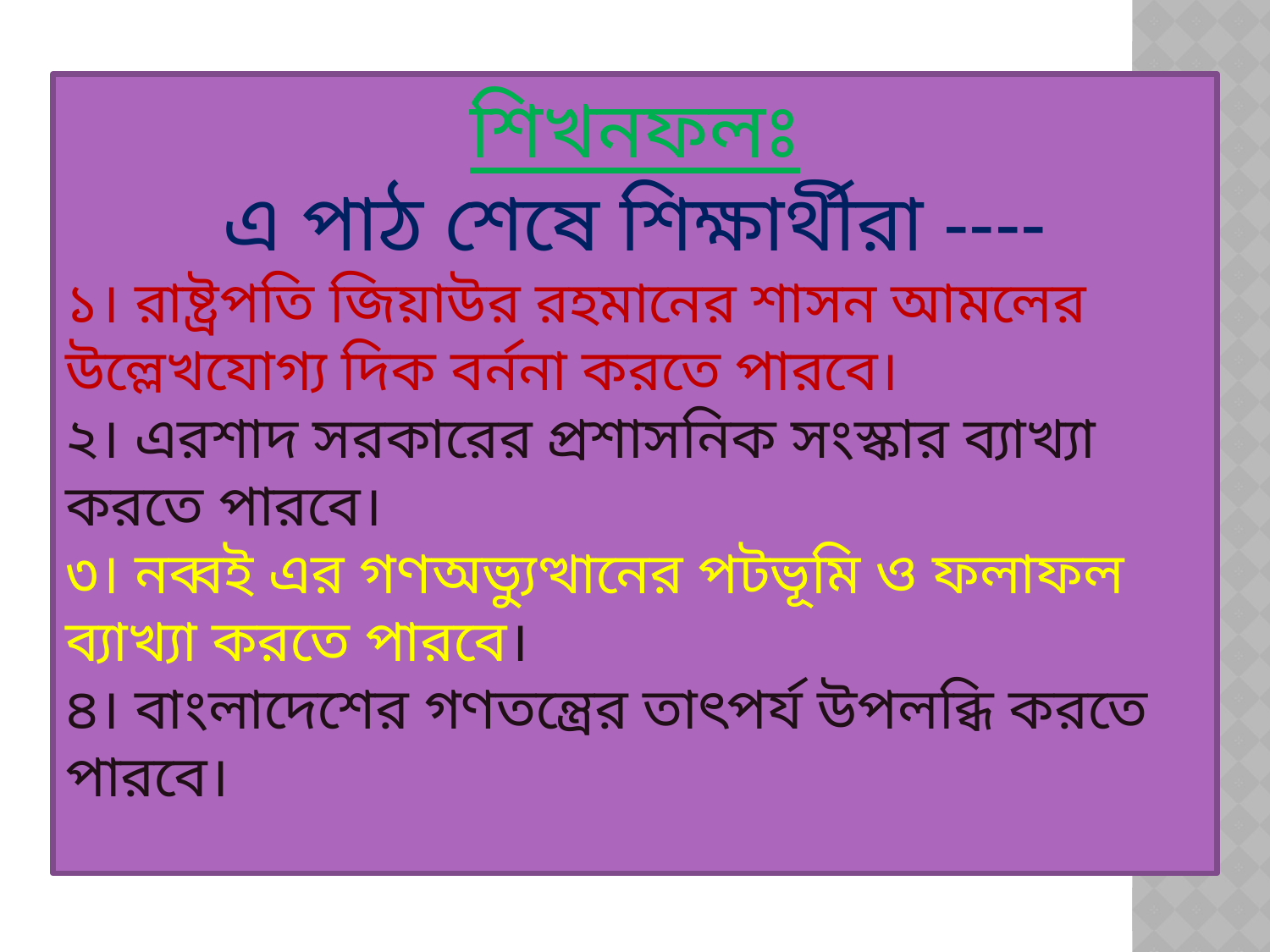

শিখনফলঃ
এ পাঠ শেষে শিক্ষার্থীরা ----
১। রাষ্ট্রপতি জিয়াউর রহমানের শাসন আমলের উল্লেখযোগ্য দিক বর্ননা করতে পারবে।
২। এরশাদ সরকারের প্রশাসনিক সংস্কার ব্যাখ্যা করতে পারবে।
৩। নব্বই এর গণঅভ্যুত্থানের পটভূমি ও ফলাফল ব্যাখ্যা করতে পারবে।
৪। বাংলাদেশের গণতন্ত্রের তাৎপর্য উপলব্ধি করতে পারবে।